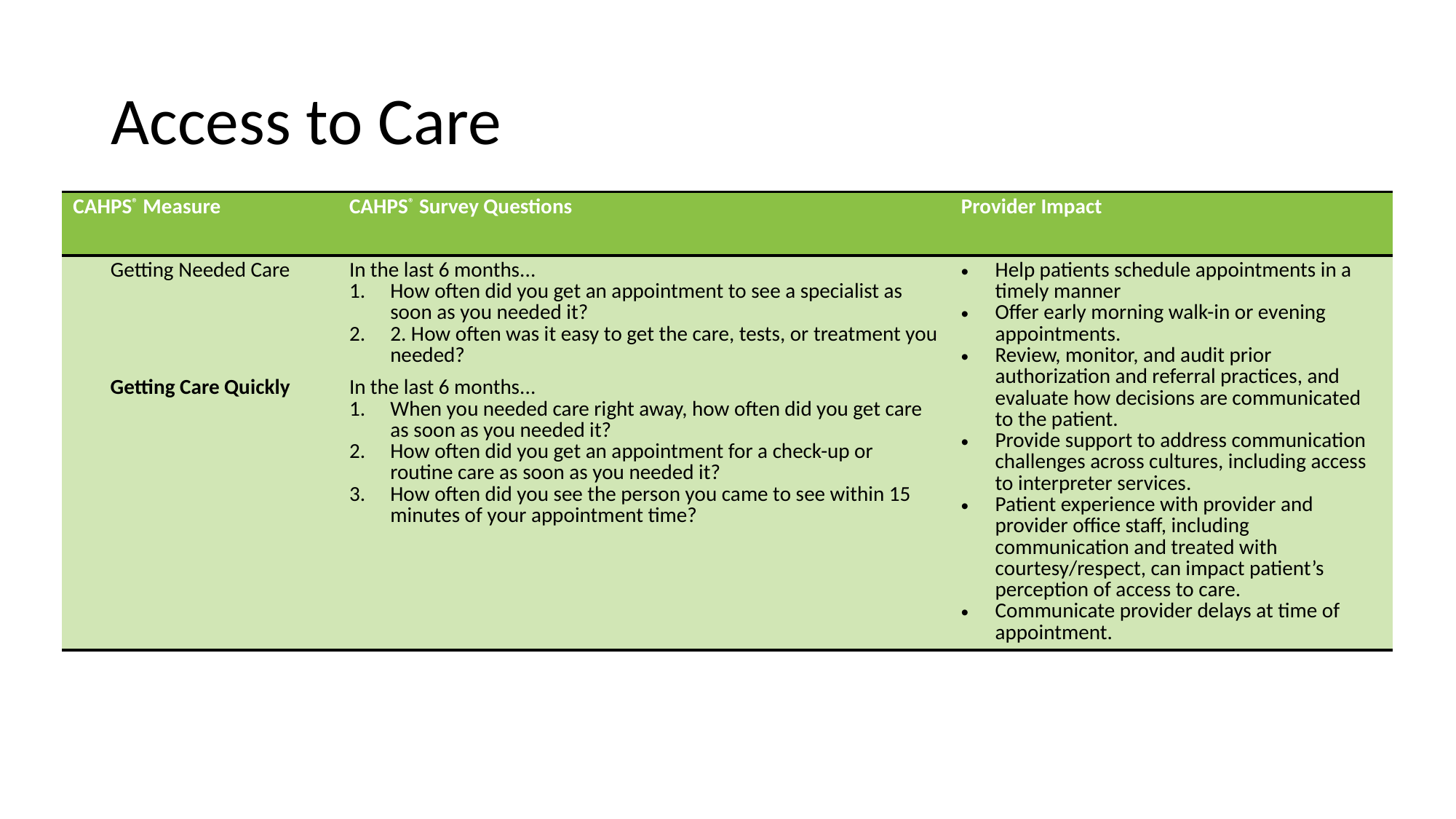

# Access to Care
| CAHPS® Measure | CAHPS® Survey Questions | Provider Impact |
| --- | --- | --- |
| Getting Needed Care | In the last 6 months...  How often did you get an appointment to see a specialist as soon as you needed it? 2. How often was it easy to get the care, tests, or treatment you needed? | Help patients schedule appointments in a timely manner Offer early morning walk-in or evening appointments. Review, monitor, and audit prior authorization and referral practices, and evaluate how decisions are communicated to the patient. Provide support to address communication challenges across cultures, including access to interpreter services. Patient experience with provider and provider office staff, including communication and treated with courtesy/respect, can impact patient’s perception of access to care. Communicate provider delays at time of appointment. |
| Getting Care Quickly | In the last 6 months...  When you needed care right away, how often did you get care as soon as you needed it? How often did you get an appointment for a check-up or routine care as soon as you needed it? How often did you see the person you came to see within 15 minutes of your appointment time? |  |